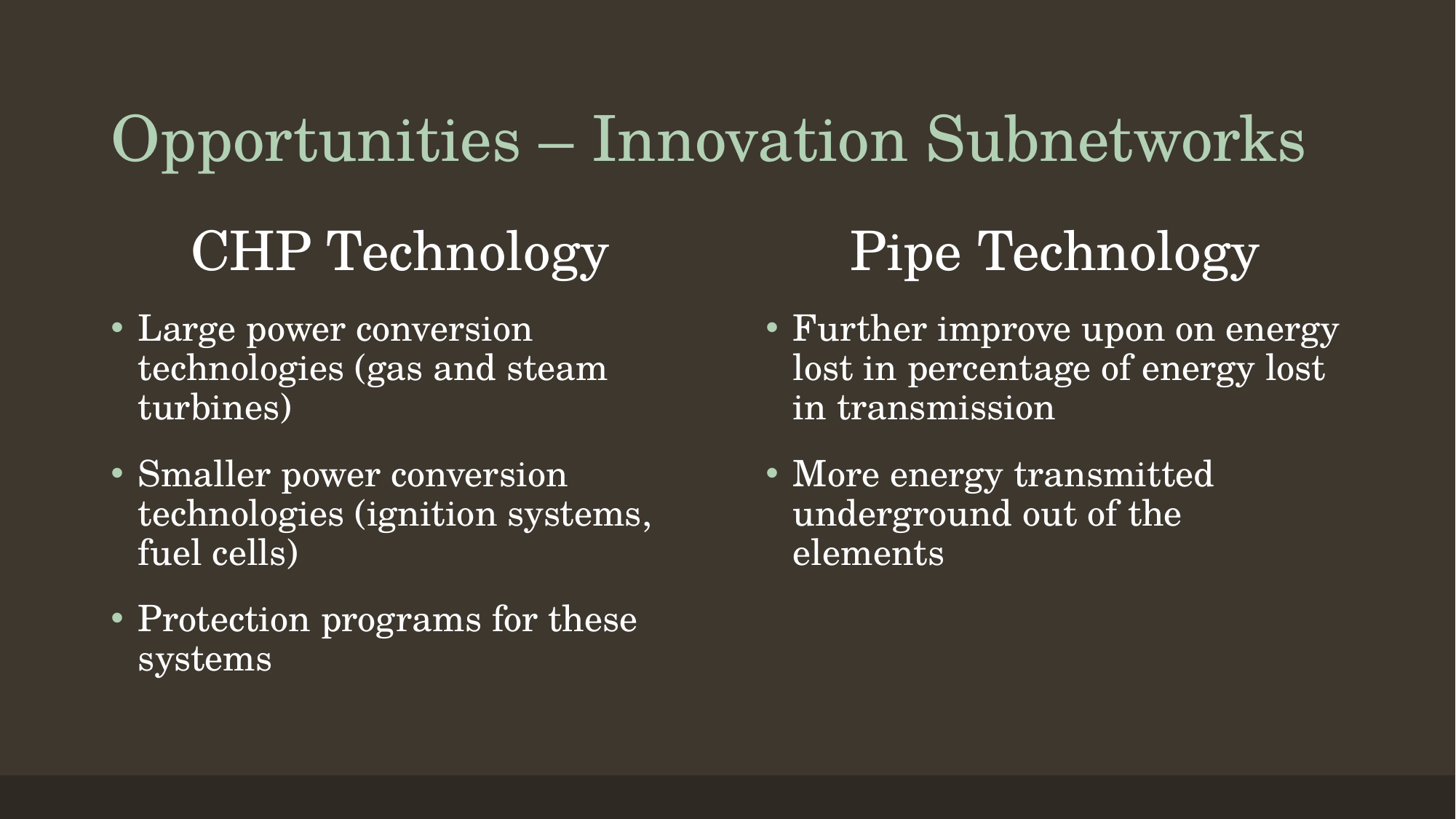

# Opportunities – Innovation Subnetworks
CHP Technology
Large power conversion technologies (gas and steam turbines)
Smaller power conversion technologies (ignition systems, fuel cells)
Protection programs for these systems
Pipe Technology
Further improve upon on energy lost in percentage of energy lost in transmission
More energy transmitted underground out of the elements